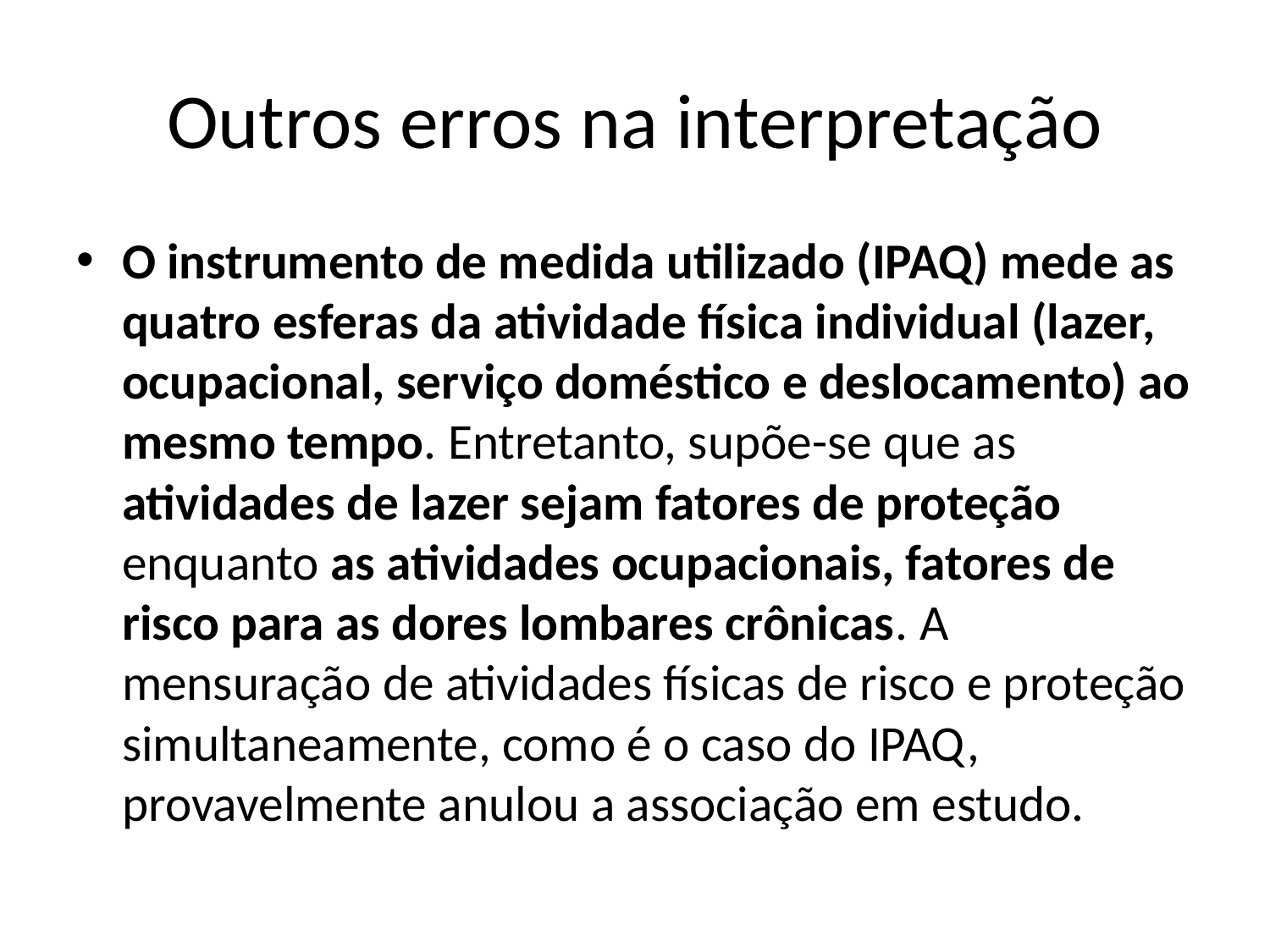

# Outros erros na interpretação
O instrumento de medida utilizado (IPAQ) mede as quatro esferas da atividade física individual (lazer, ocupacional, serviço doméstico e deslocamento) ao mesmo tempo. Entretanto, supõe-se que as atividades de lazer sejam fatores de proteção enquanto as atividades ocupacionais, fatores de risco para as dores lombares crônicas. A mensuração de atividades físicas de risco e proteção simultaneamente, como é o caso do IPAQ, provavelmente anulou a associação em estudo.